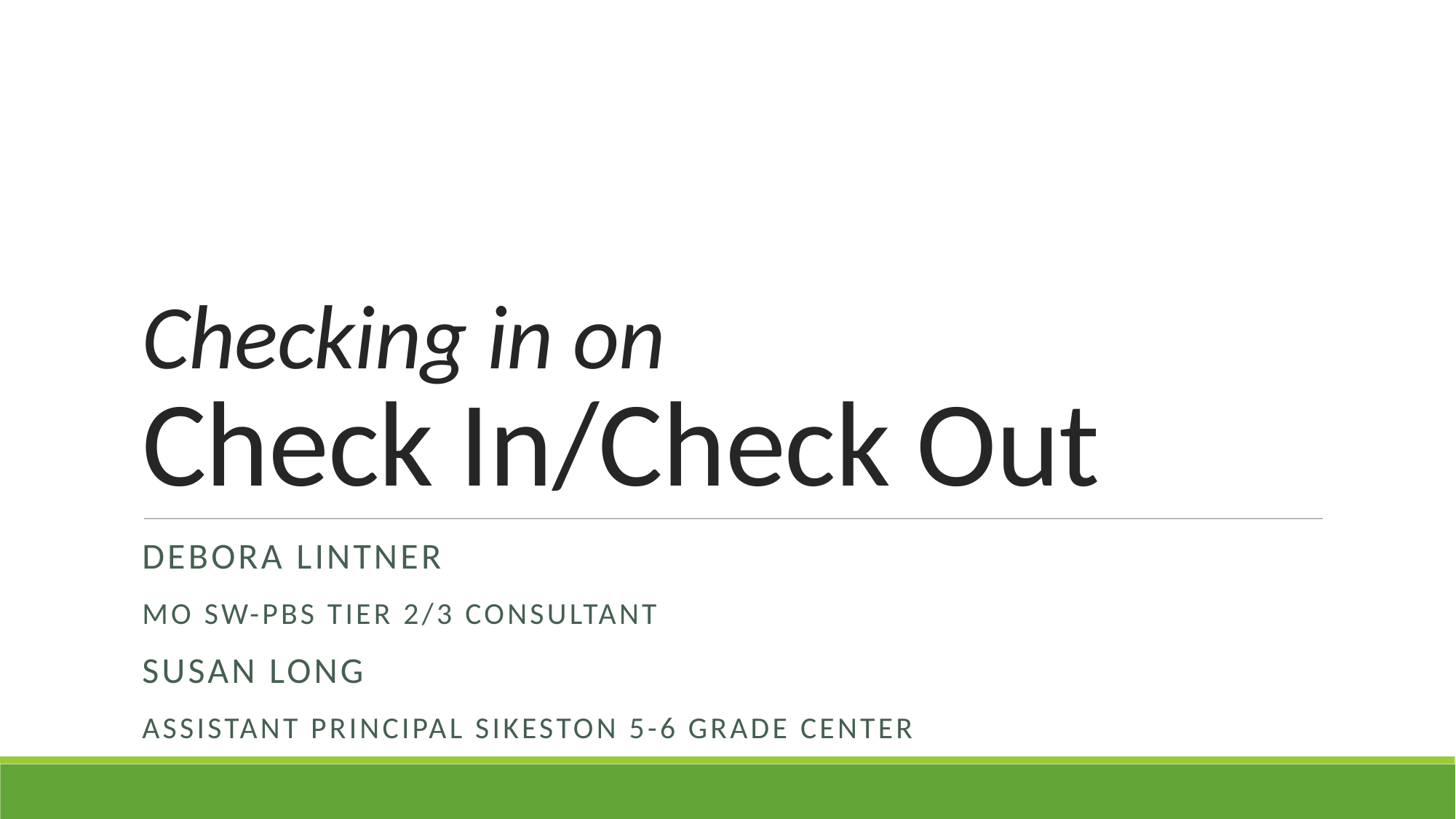

# Checking in on Check In/Check Out
Debora lintner
MO SW-PBS Tier 2/3 Consultant
Susan Long
Assistant Principal Sikeston 5-6 Grade Center